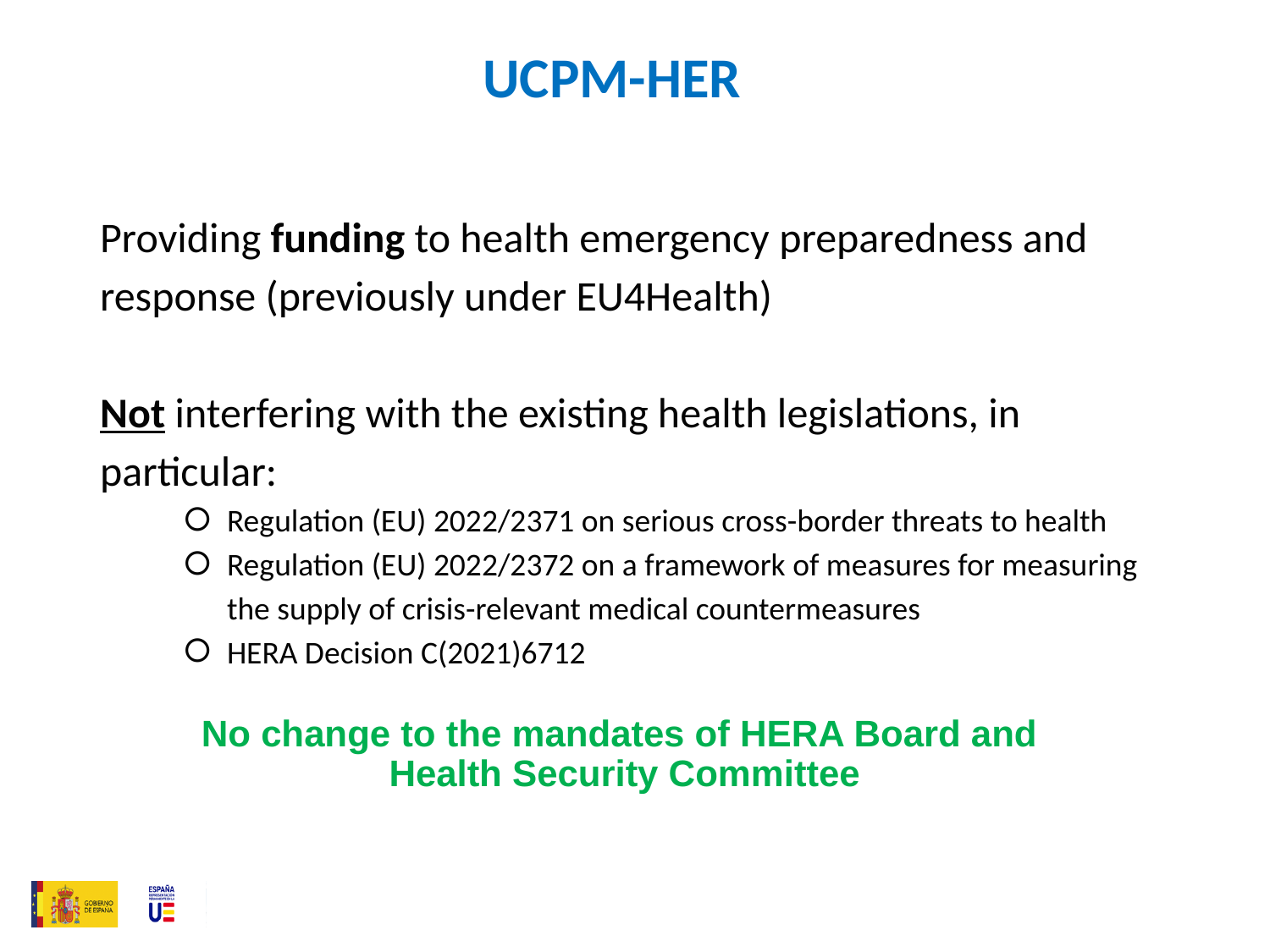

# UCPM-HER
Providing funding to health emergency preparedness and response (previously under EU4Health)

Not interfering with the existing health legislations, in particular:
Regulation (EU) 2022/2371 on serious cross-border threats to health
Regulation (EU) 2022/2372 on a framework of measures for measuring the supply of crisis-relevant medical countermeasures
HERA Decision C(2021)6712
No change to the mandates of HERA Board and
Health Security Committee